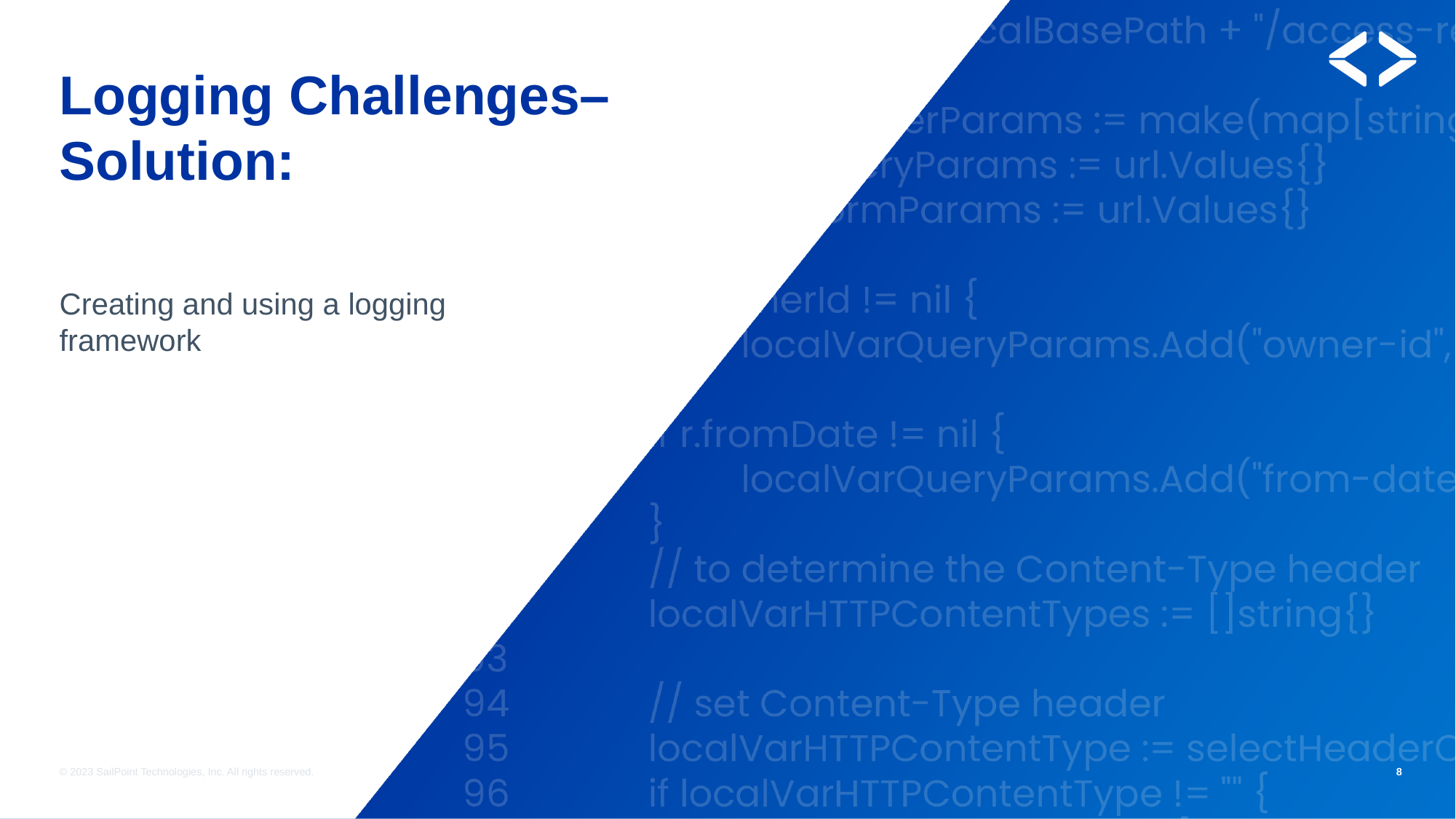

# Logging Challenges– Solution:
Creating and using a logging framework
© 2023 SailPoint Technologies, Inc. All rights reserved.
8